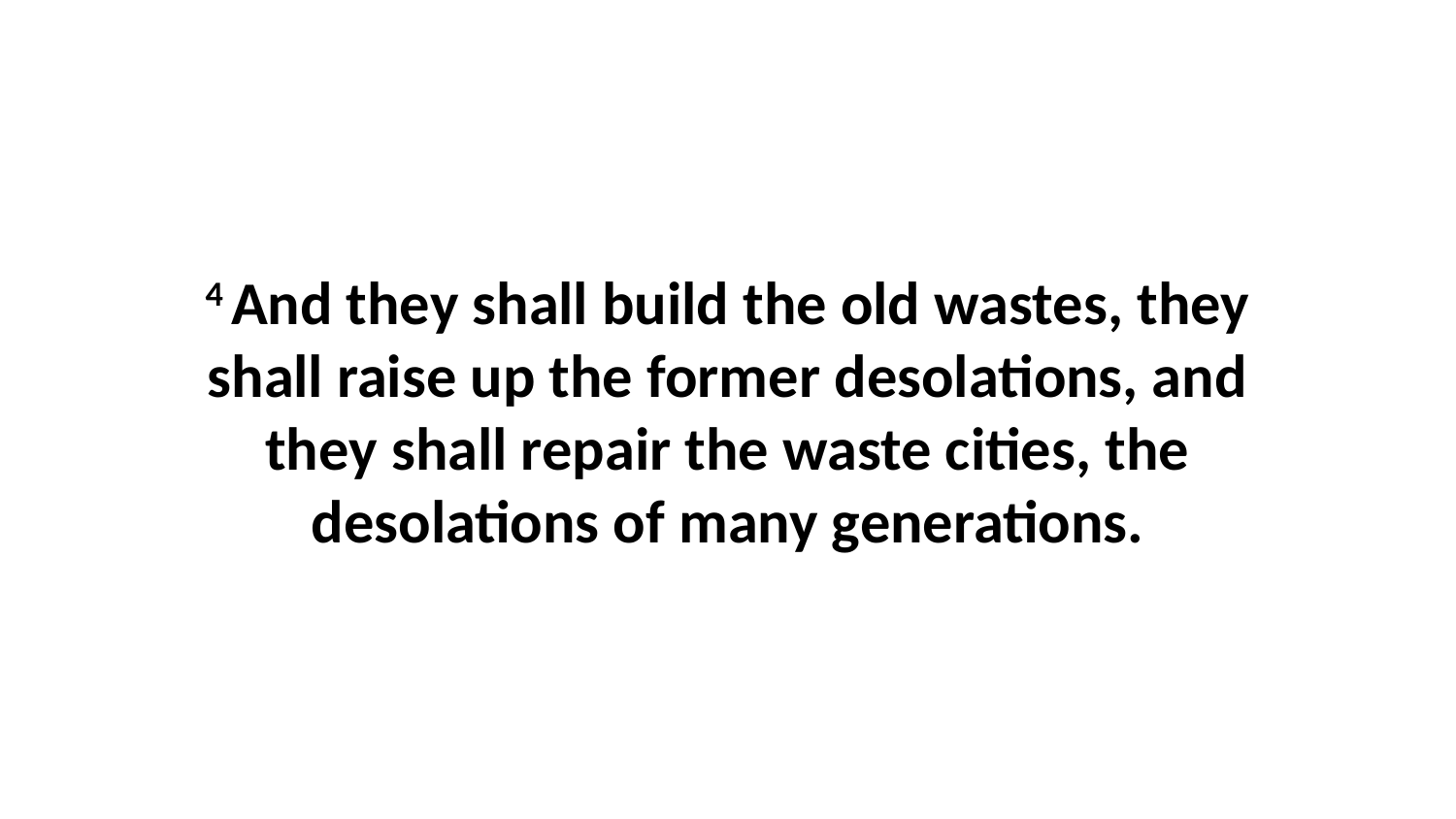

4 And they shall build the old wastes, they shall raise up the former desolations, and they shall repair the waste cities, the desolations of many generations.